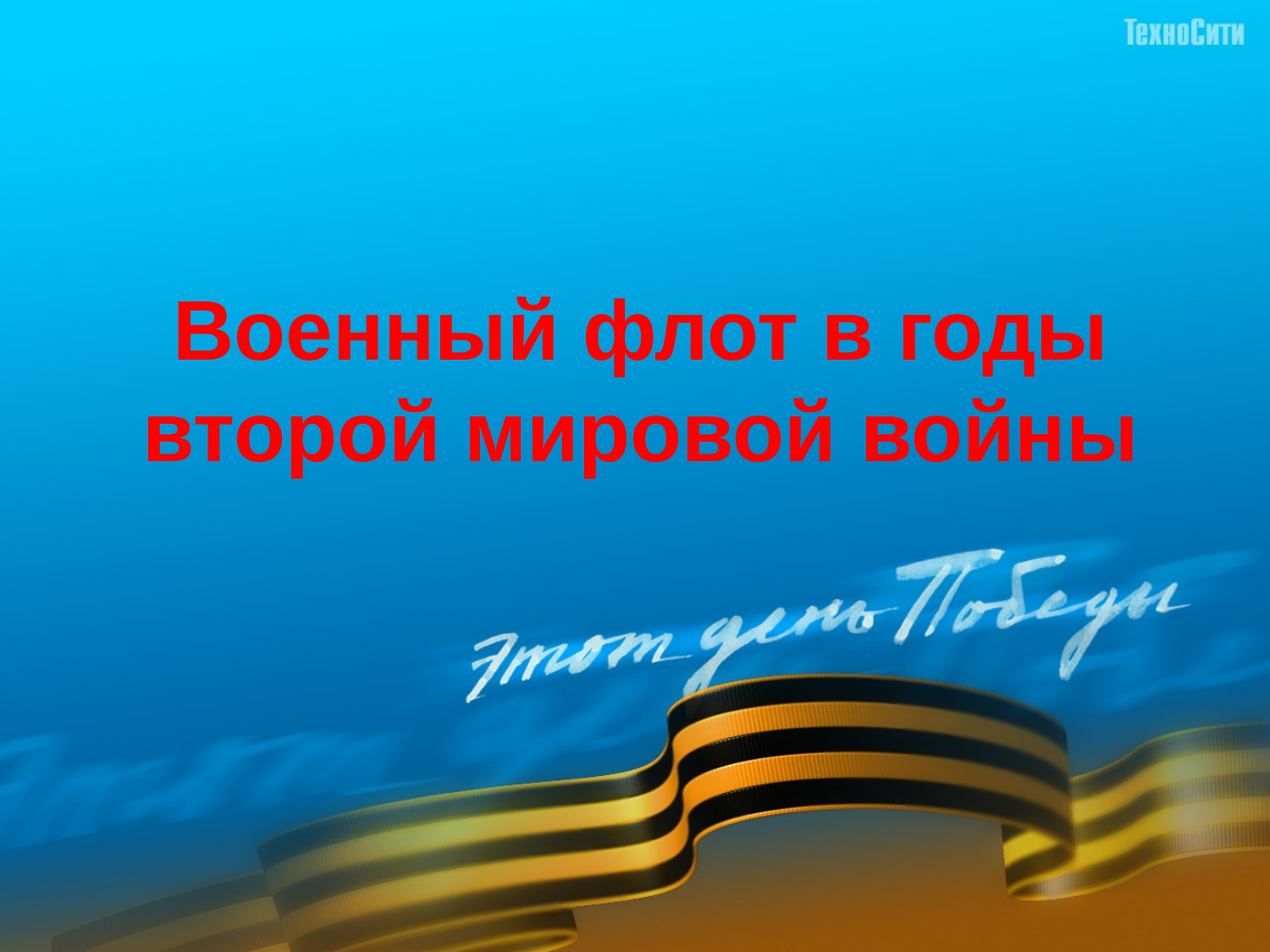

# Военный флот в годы второй мировой войны